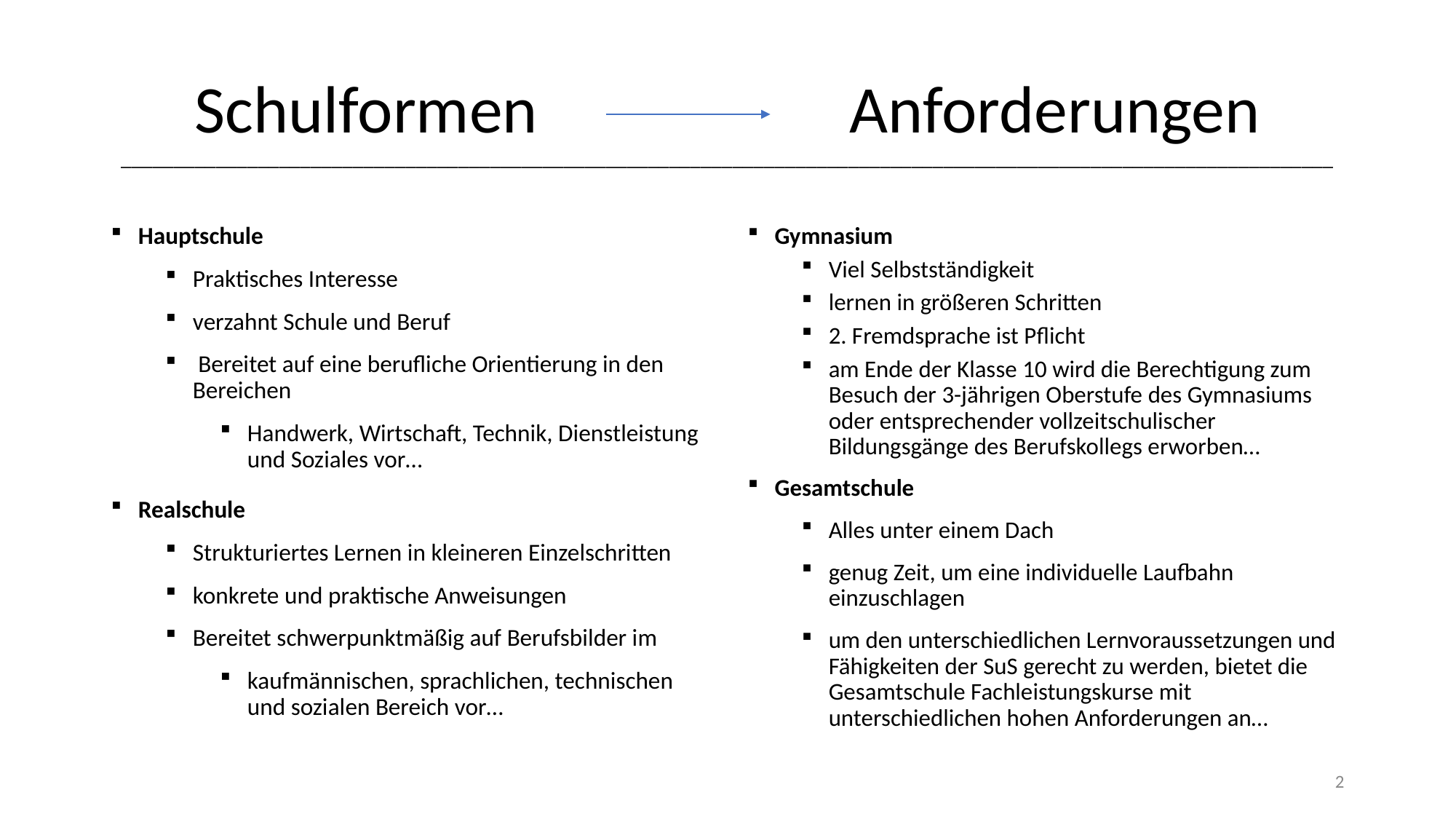

# Schulformen  			Anforderungen ___________________________________________________________________________________________________________________
Hauptschule
Praktisches Interesse
verzahnt Schule und Beruf
 Bereitet auf eine berufliche Orientierung in den Bereichen
Handwerk, Wirtschaft, Technik, Dienstleistung und Soziales vor…
Realschule
Strukturiertes Lernen in kleineren Einzelschritten
konkrete und praktische Anweisungen
Bereitet schwerpunktmäßig auf Berufsbilder im
kaufmännischen, sprachlichen, technischen und sozialen Bereich vor…

Gymnasium
Viel Selbstständigkeit
lernen in größeren Schritten
2. Fremdsprache ist Pflicht
am Ende der Klasse 10 wird die Berechtigung zum Besuch der 3-jährigen Oberstufe des Gymnasiums oder entsprechender vollzeitschulischer Bildungsgänge des Berufskollegs erworben…
Gesamtschule
Alles unter einem Dach
genug Zeit, um eine individuelle Laufbahn einzuschlagen
um den unterschiedlichen Lernvoraussetzungen und Fähigkeiten der SuS gerecht zu werden, bietet die Gesamtschule Fachleistungskurse mit unterschiedlichen hohen Anforderungen an…

2